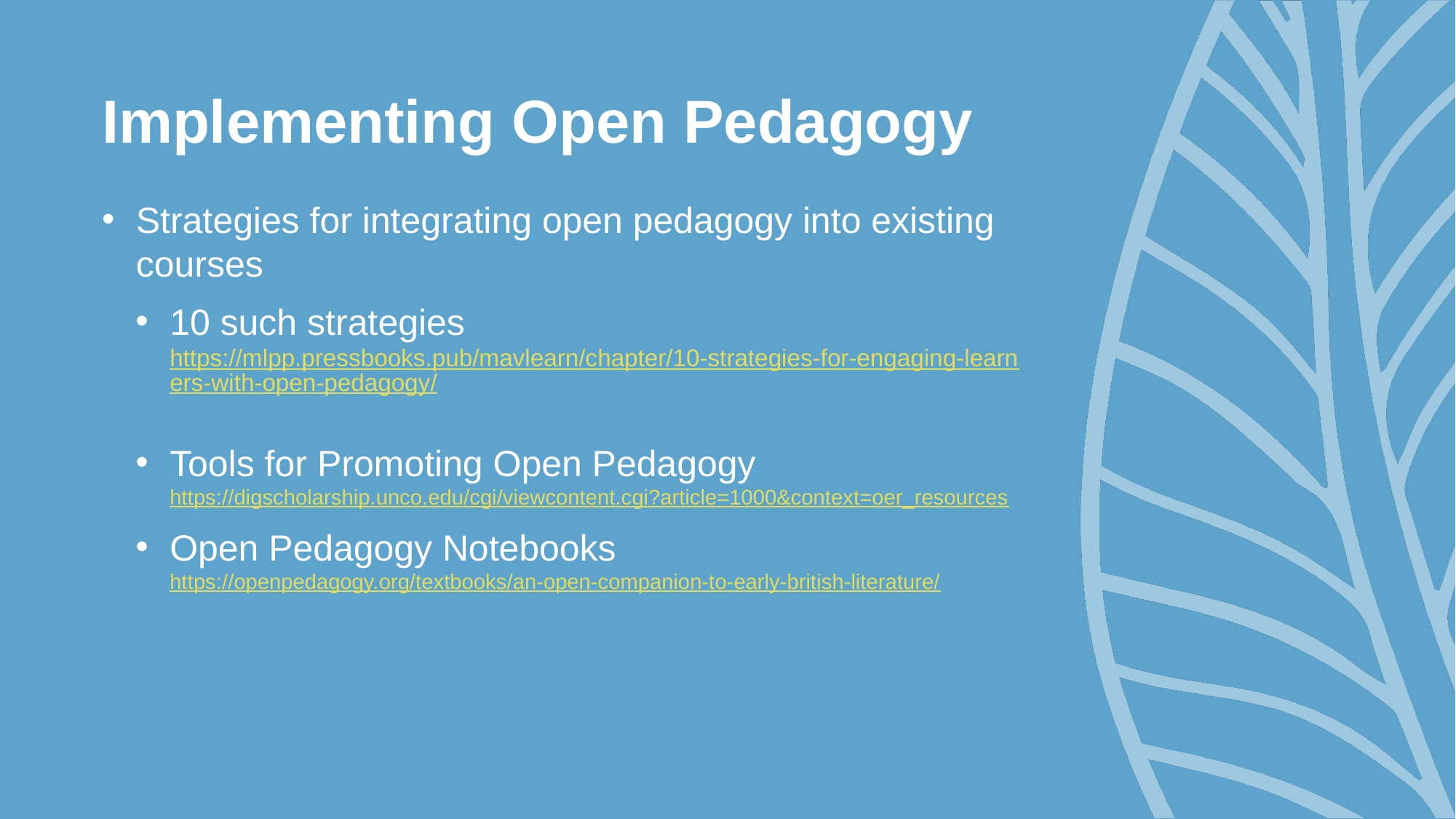

# Implementing Open Pedagogy
Strategies for integrating open pedagogy into existing courses
10 such strategies https://mlpp.pressbooks.pub/mavlearn/chapter/10-strategies-for-engaging-learners-with-open-pedagogy/
Tools for Promoting Open Pedagogy https://digscholarship.unco.edu/cgi/viewcontent.cgi?article=1000&context=oer_resources
Open Pedagogy Notebooks https://openpedagogy.org/textbooks/an-open-companion-to-early-british-literature/